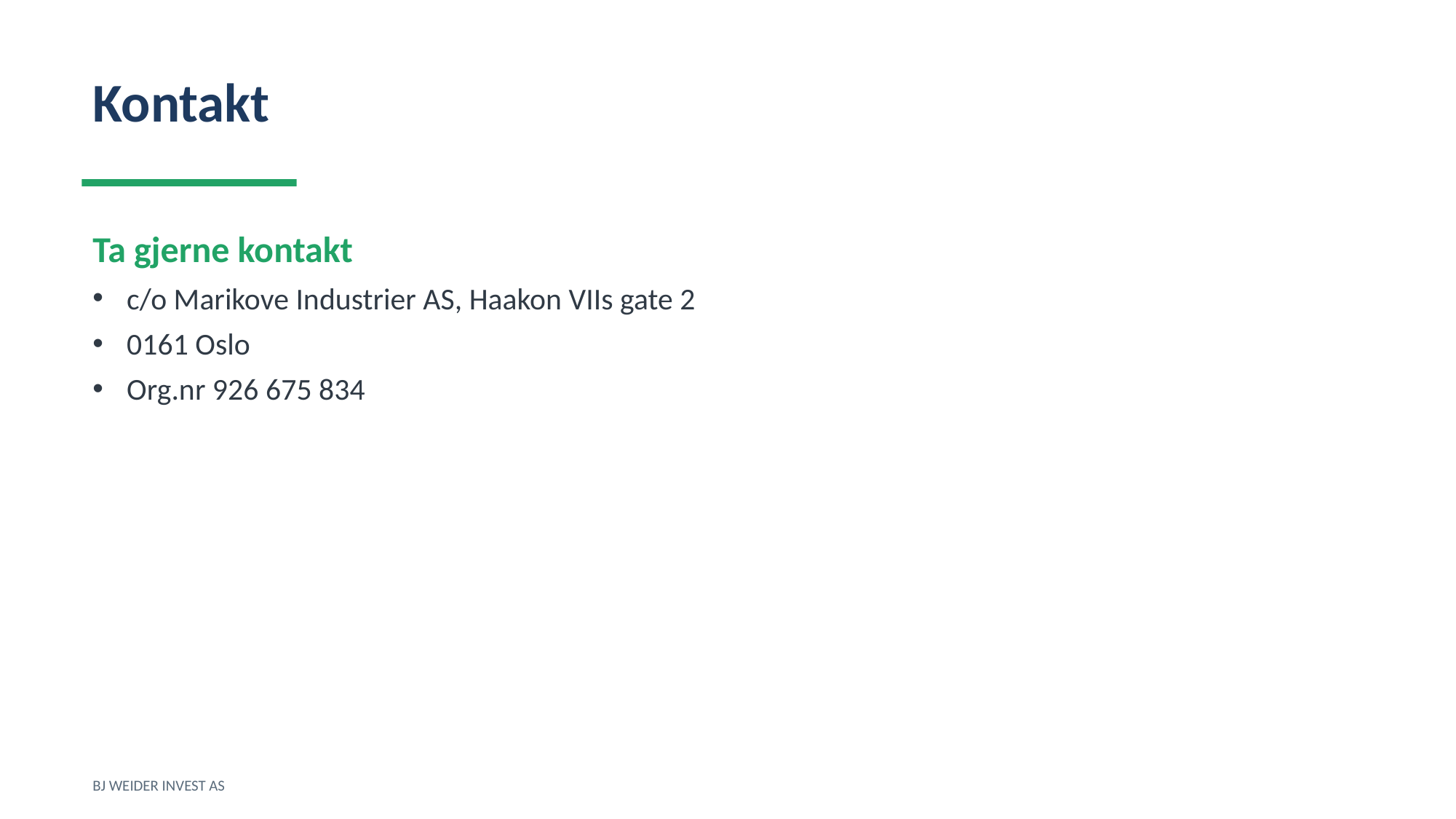

Kontakt

Ta gjerne kontakt
c/o Marikove Industrier AS, Haakon VIIs gate 2
0161 Oslo
Org.nr 926 675 834
BJ WEIDER INVEST AS